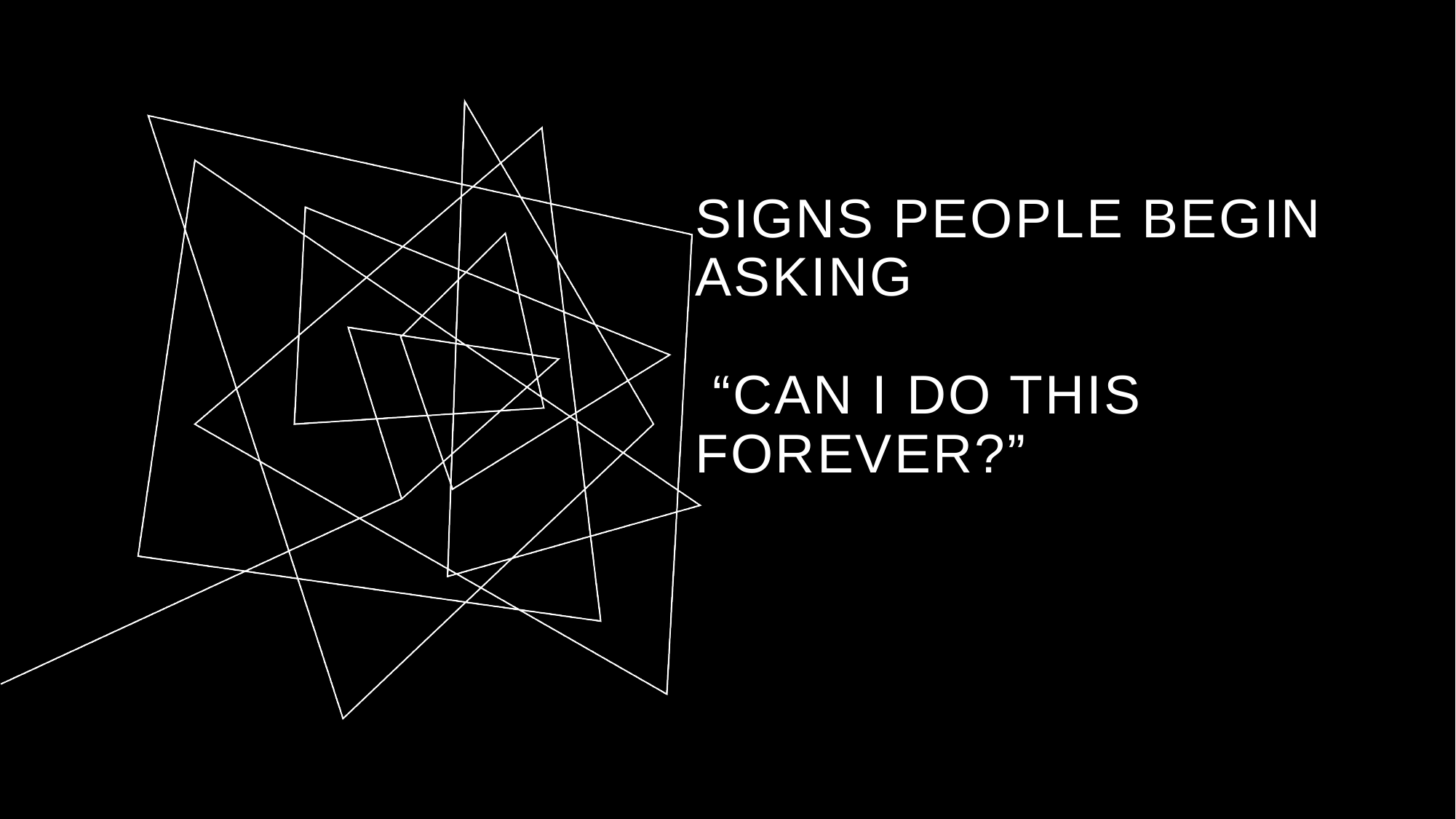

# Signs People Begin Asking “Can I Do this forever?”